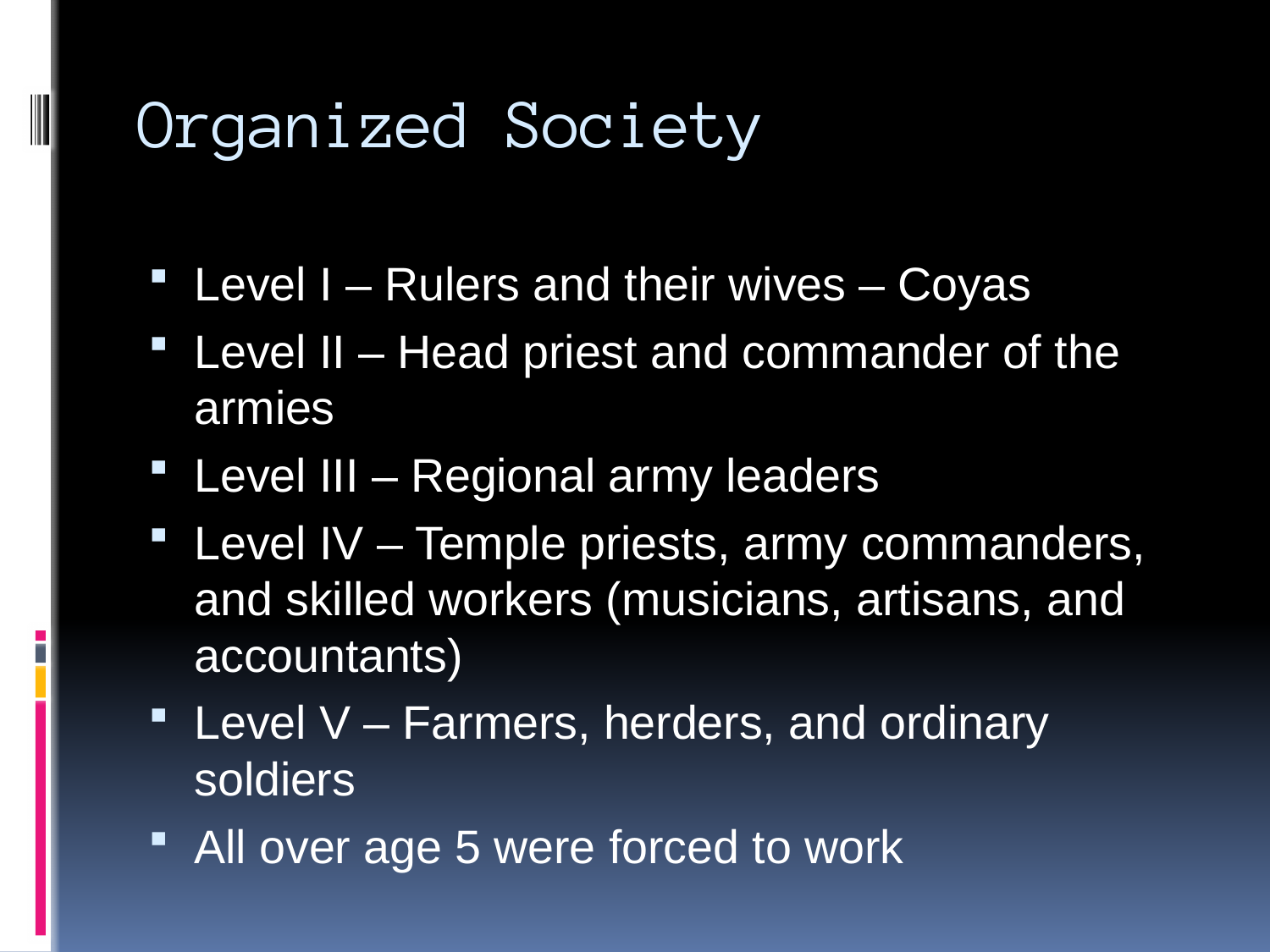

# Organized Society
Level I – Rulers and their wives – Coyas
Level II – Head priest and commander of the armies
Level III – Regional army leaders
Level IV – Temple priests, army commanders, and skilled workers (musicians, artisans, and accountants)
Level V – Farmers, herders, and ordinary soldiers
All over age 5 were forced to work